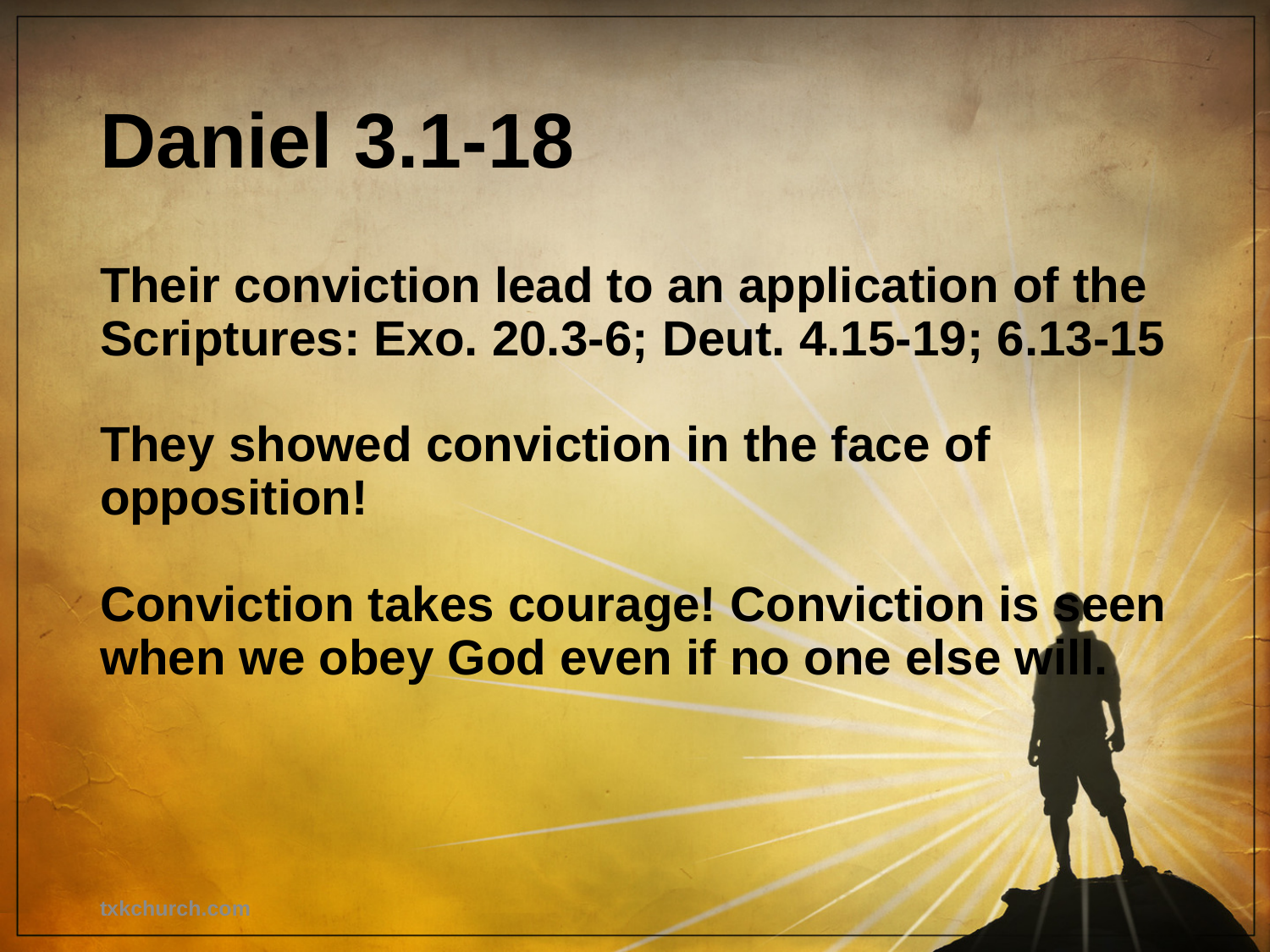

# Daniel 3.1-18
Their conviction lead to an application of the Scriptures: Exo. 20.3-6; Deut. 4.15-19; 6.13-15

They showed conviction in the face of opposition!

Conviction takes courage! Conviction is seen when we obey God even if no one else will.
txkchurch.com